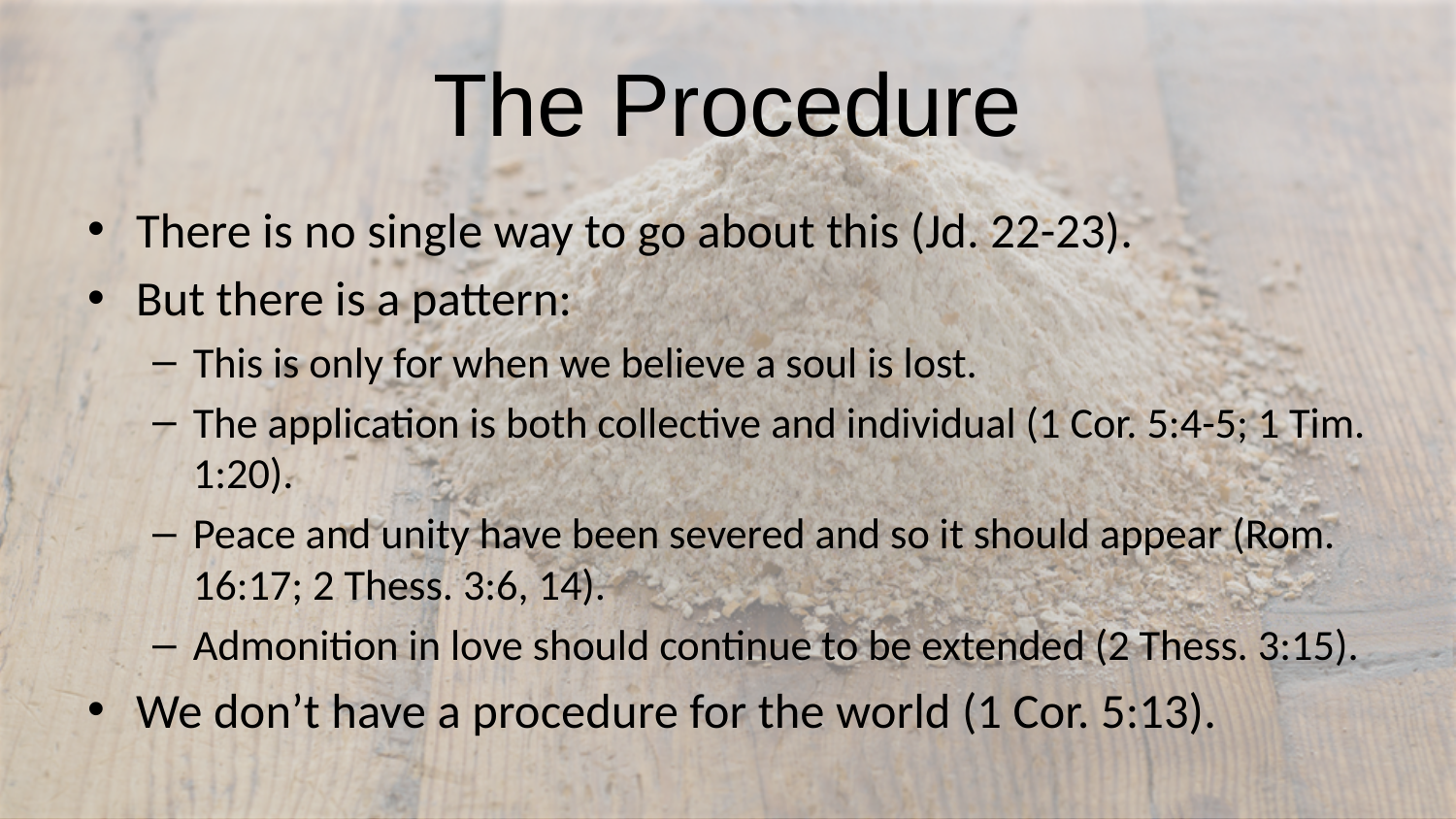

# The Procedure
There is no single way to go about this (Jd. 22-23).
But there is a pattern:
This is only for when we believe a soul is lost.
The application is both collective and individual (1 Cor. 5:4-5; 1 Tim. 1:20).
Peace and unity have been severed and so it should appear (Rom. 16:17; 2 Thess. 3:6, 14).
Admonition in love should continue to be extended (2 Thess. 3:15).
We don’t have a procedure for the world (1 Cor. 5:13).